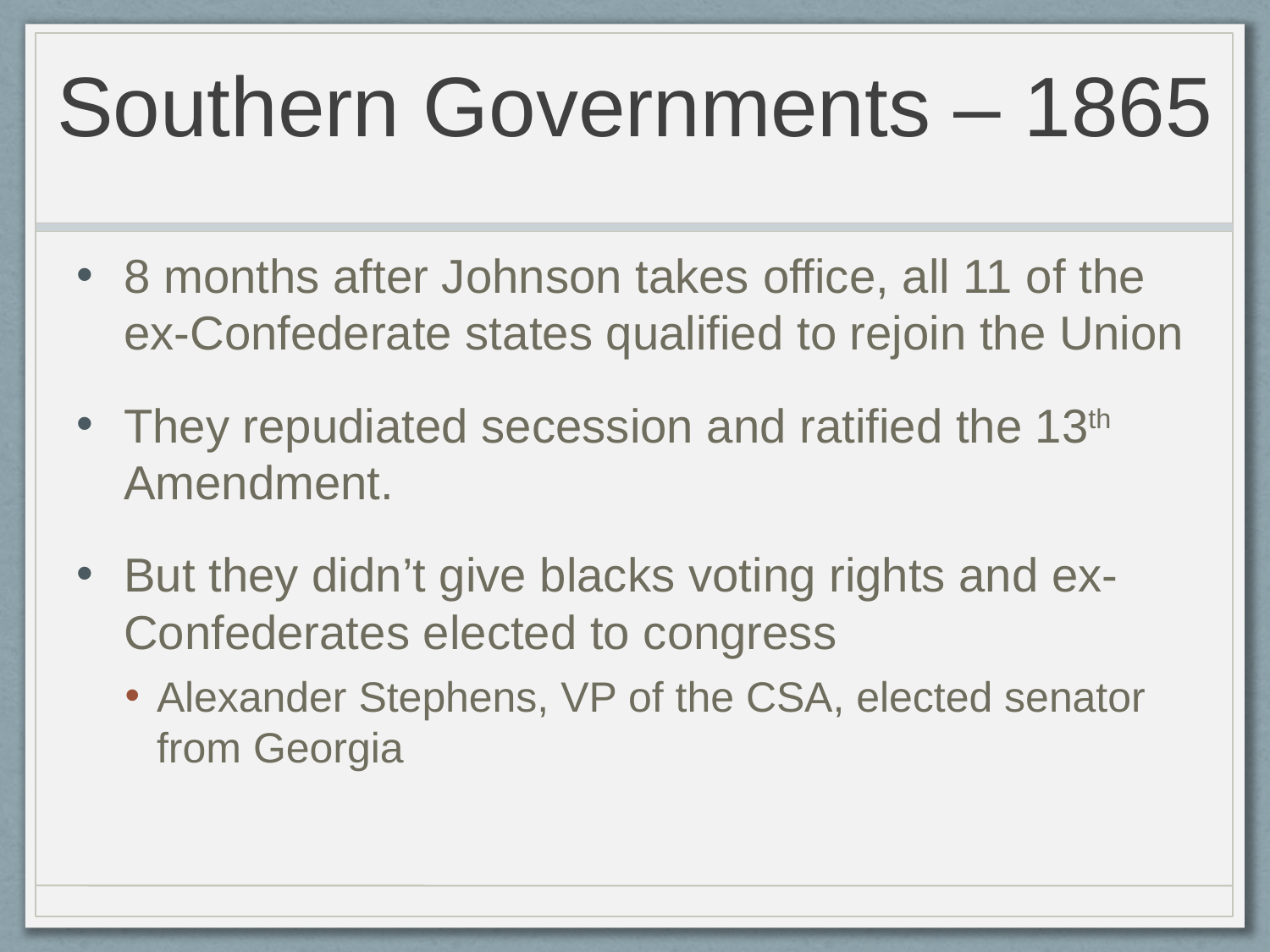

# Southern Governments – 1865
8 months after Johnson takes office, all 11 of the ex-Confederate states qualified to rejoin the Union
They repudiated secession and ratified the 13th Amendment.
But they didn’t give blacks voting rights and ex-Confederates elected to congress
Alexander Stephens, VP of the CSA, elected senator from Georgia